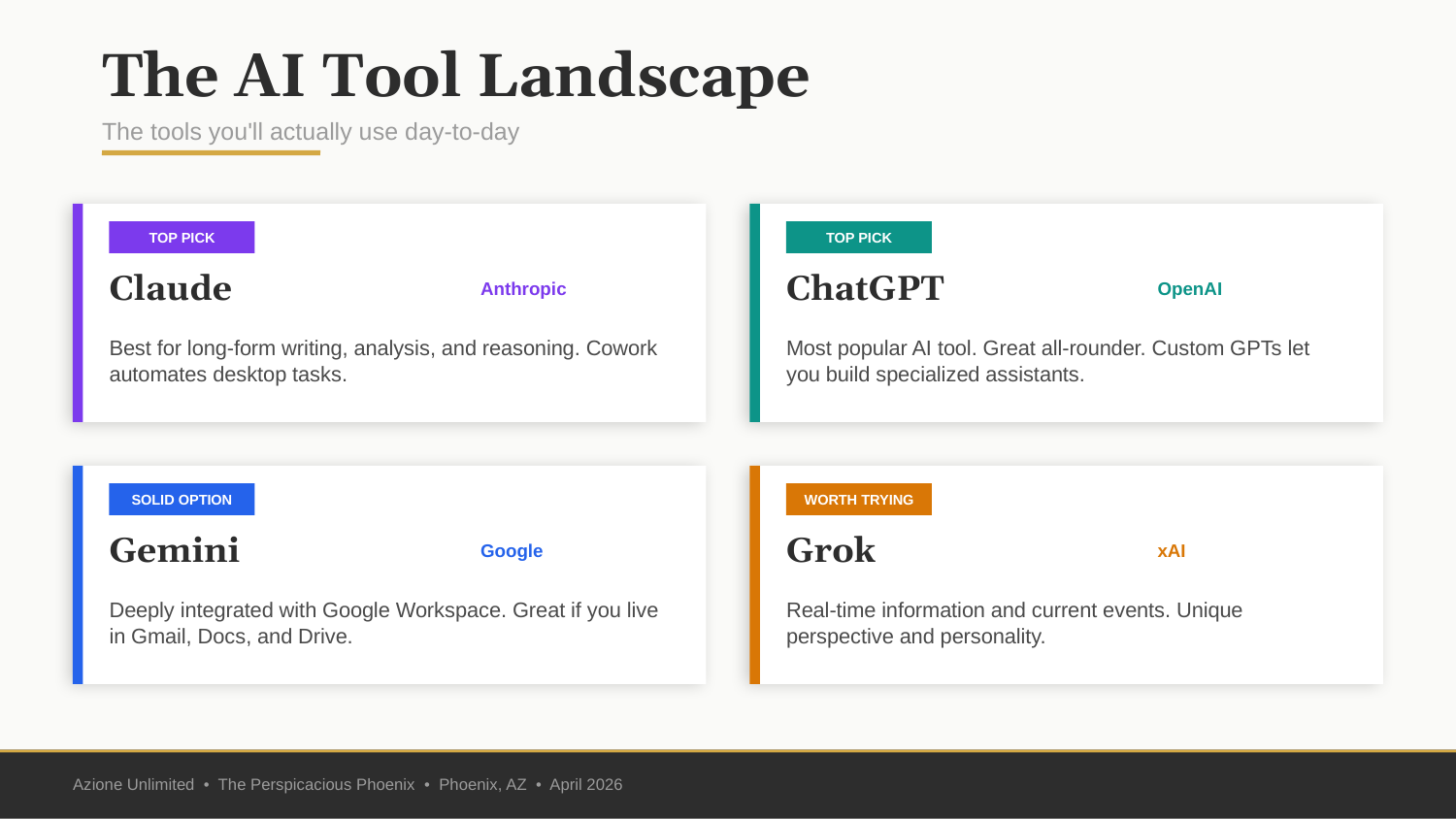

The AI Tool Landscape
The tools you'll actually use day-to-day

TOP PICK
TOP PICK
Claude
ChatGPT
Anthropic
OpenAI
Best for long-form writing, analysis, and reasoning. Cowork automates desktop tasks.
Most popular AI tool. Great all-rounder. Custom GPTs let you build specialized assistants.

SOLID OPTION
WORTH TRYING
Gemini
Grok
Google
xAI
Deeply integrated with Google Workspace. Great if you live in Gmail, Docs, and Drive.
Real-time information and current events. Unique perspective and personality.

Azione Unlimited  •  The Perspicacious Phoenix  •  Phoenix, AZ  •  April 2026